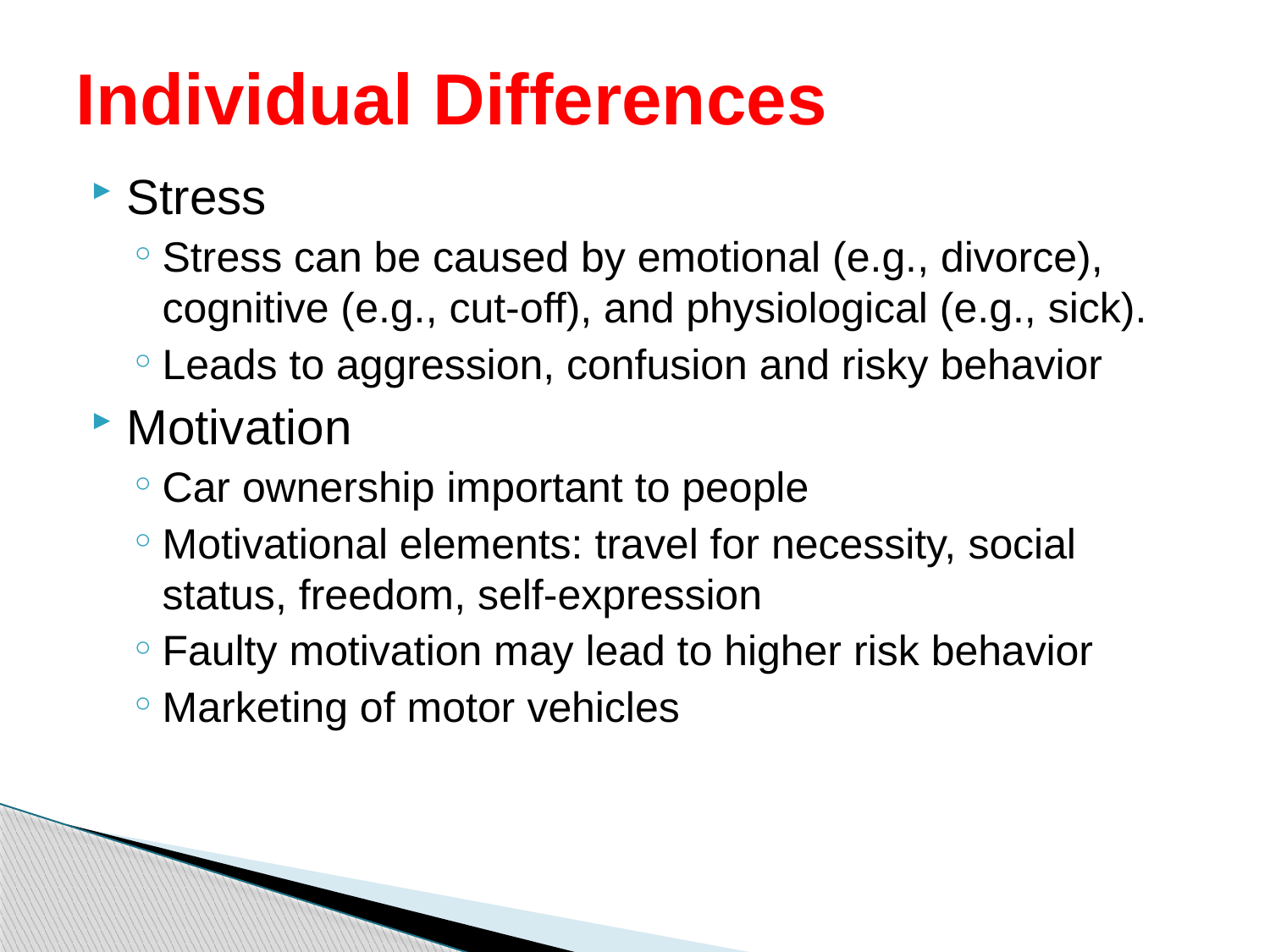

# Individual Differences
Stress
Stress can be caused by emotional (e.g., divorce), cognitive (e.g., cut-off), and physiological (e.g., sick).
Leads to aggression, confusion and risky behavior
Motivation
Car ownership important to people
Motivational elements: travel for necessity, social status, freedom, self-expression
Faulty motivation may lead to higher risk behavior
Marketing of motor vehicles